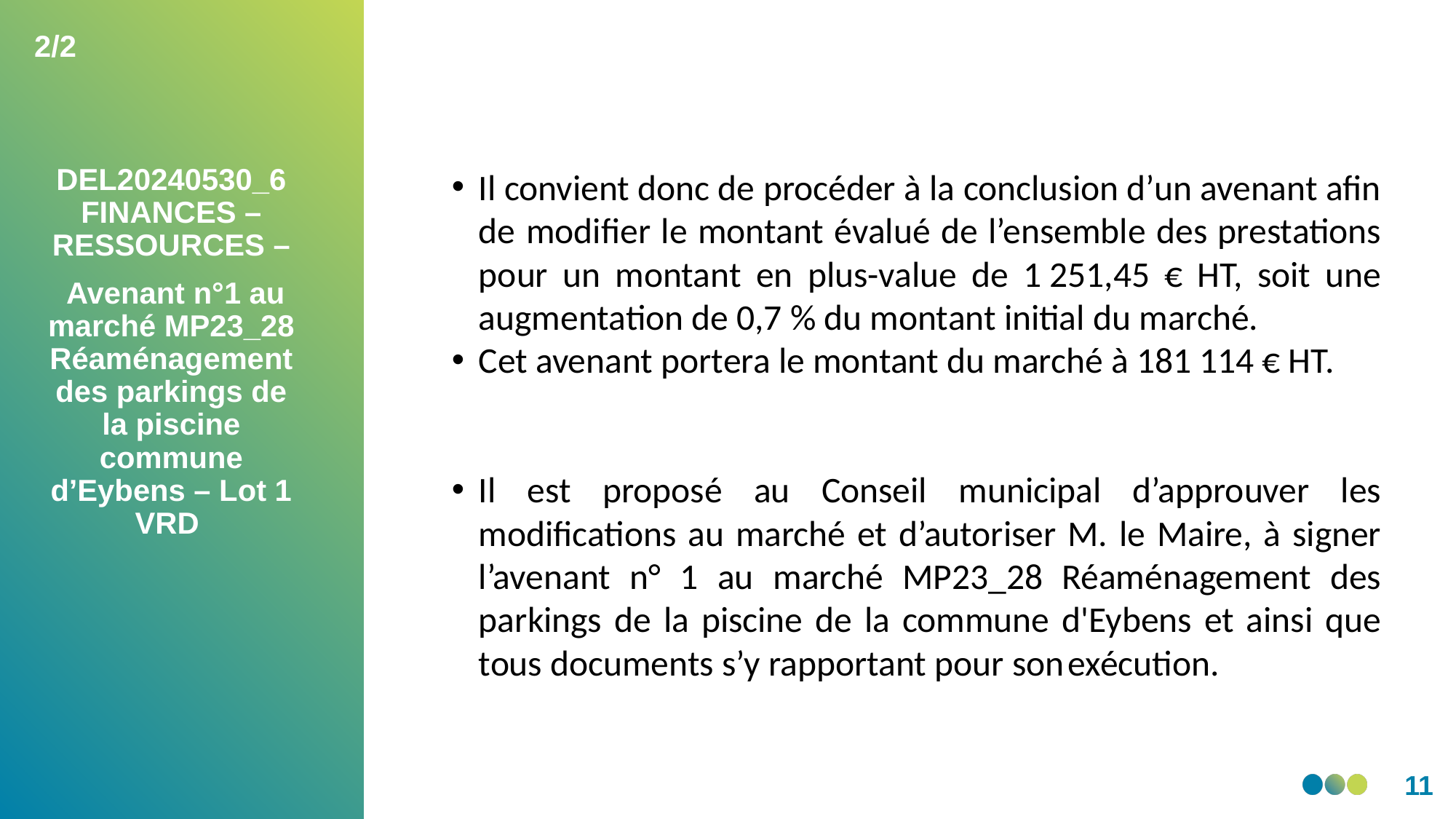

2/2
DEL20240530_6 FINANCES – RESSOURCES –
 Avenant n°1 au marché MP23_28 Réaménagement des parkings de la piscine commune d’Eybens – Lot 1 VRD

Il convient donc de procéder à la conclusion d’un avenant afin de modifier le montant évalué de l’ensemble des prestations pour un montant en plus-value de 1 251,45 € HT, soit une augmentation de 0,7 % du montant initial du marché.
Cet avenant portera le montant du marché à 181 114 € HT.

Il est proposé au Conseil municipal d’approuver les modifications au marché et d’autoriser M. le Maire, à signer l’avenant n° 1 au marché MP23_28 Réaménagement des parkings de la piscine de la commune d'Eybens et ainsi que tous documents s’y rapportant pour son exécution.